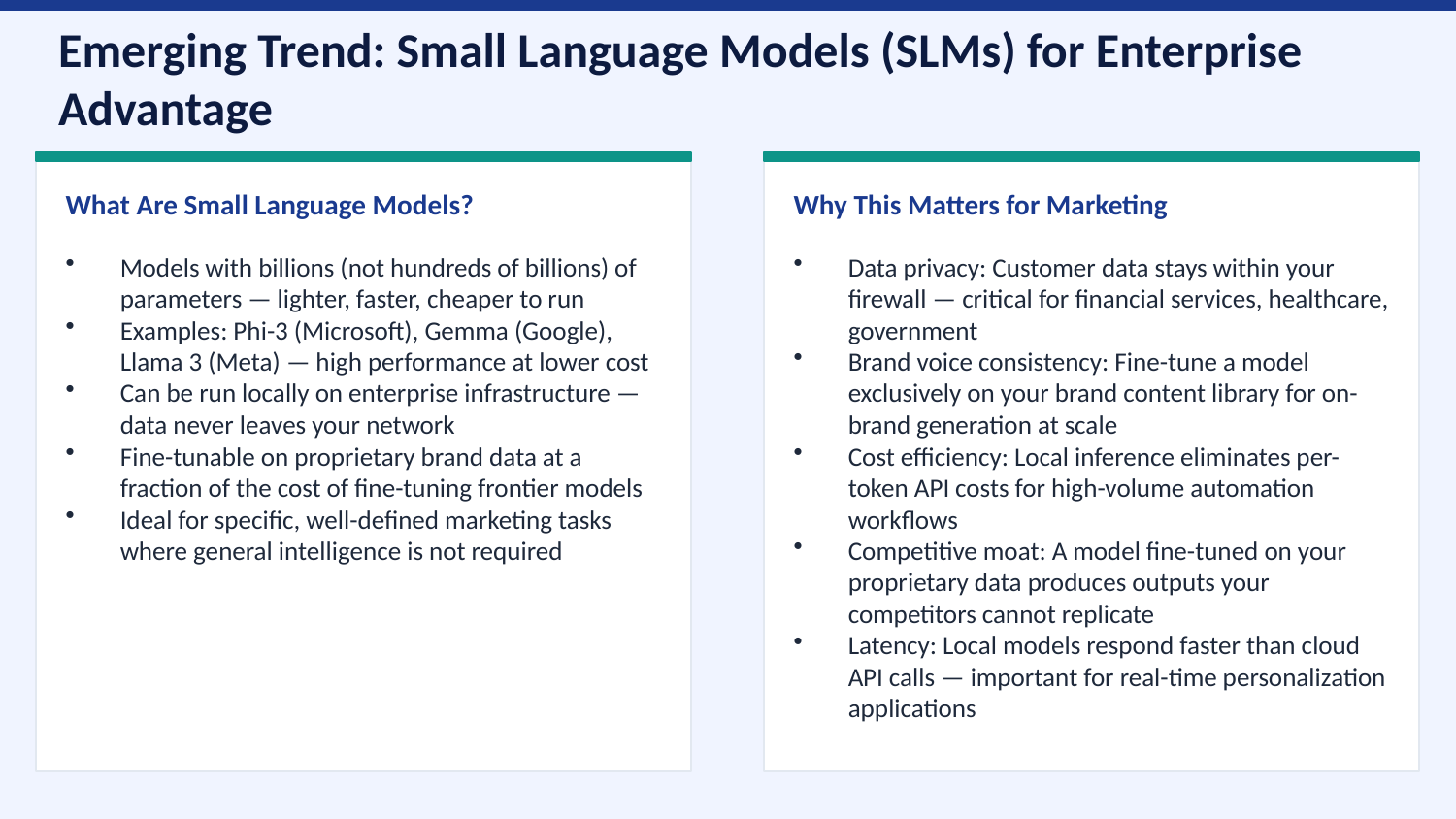

Emerging Trend: Small Language Models (SLMs) for Enterprise Advantage

What Are Small Language Models?
Why This Matters for Marketing
Models with billions (not hundreds of billions) of parameters — lighter, faster, cheaper to run
Examples: Phi-3 (Microsoft), Gemma (Google), Llama 3 (Meta) — high performance at lower cost
Can be run locally on enterprise infrastructure — data never leaves your network
Fine-tunable on proprietary brand data at a fraction of the cost of fine-tuning frontier models
Ideal for specific, well-defined marketing tasks where general intelligence is not required
Data privacy: Customer data stays within your firewall — critical for financial services, healthcare, government
Brand voice consistency: Fine-tune a model exclusively on your brand content library for on-brand generation at scale
Cost efficiency: Local inference eliminates per-token API costs for high-volume automation workflows
Competitive moat: A model fine-tuned on your proprietary data produces outputs your competitors cannot replicate
Latency: Local models respond faster than cloud API calls — important for real-time personalization applications